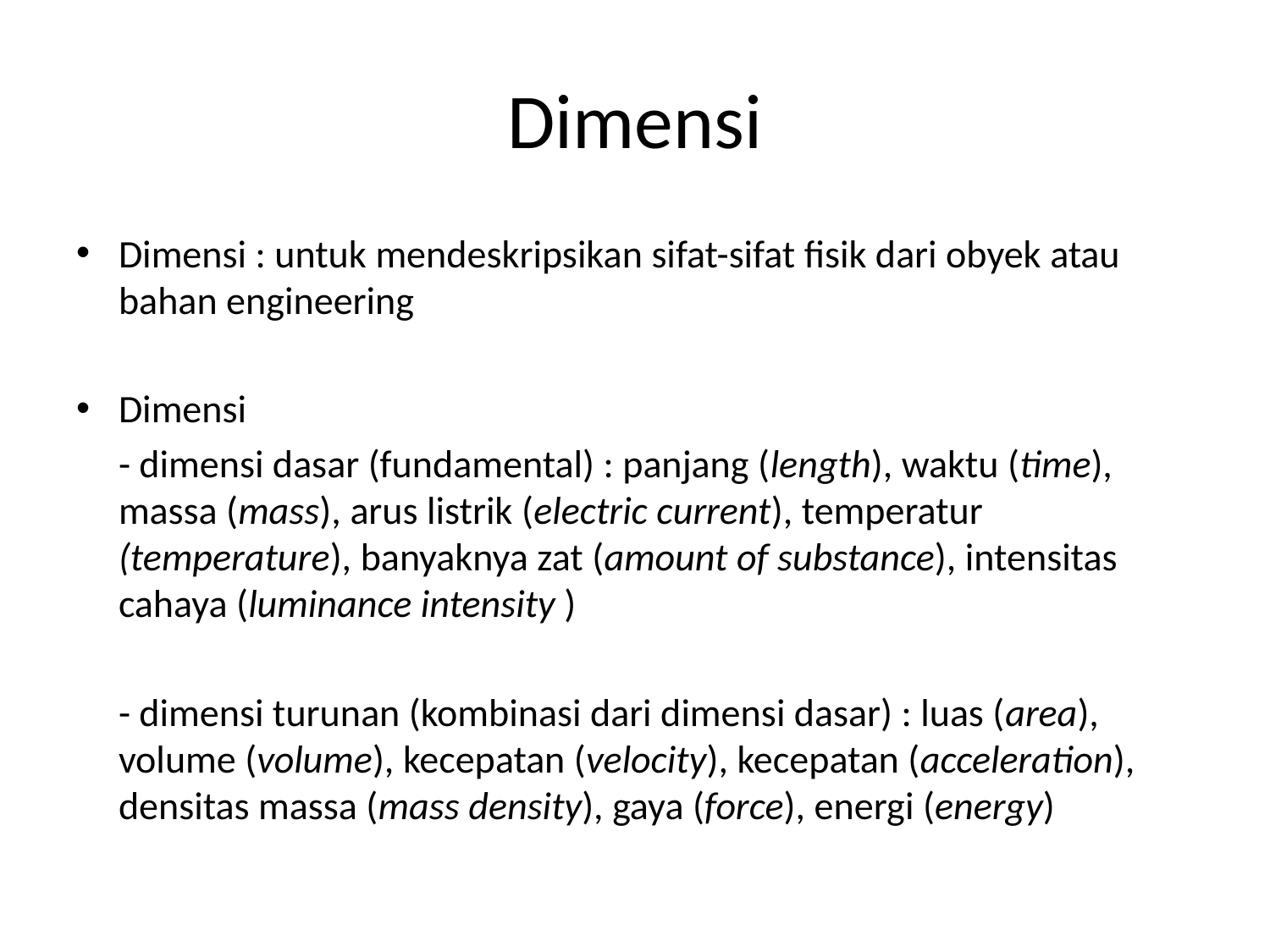

# Dimensi
Dimensi : untuk mendeskripsikan sifat-sifat fisik dari obyek atau bahan engineering

Dimensi
	- dimensi dasar (fundamental) : panjang (length), waktu (time), massa (mass), arus listrik (electric current), temperatur (temperature), banyaknya zat (amount of substance), intensitas cahaya (luminance intensity )

	- dimensi turunan (kombinasi dari dimensi dasar) : luas (area), volume (volume), kecepatan (velocity), kecepatan (acceleration), densitas massa (mass density), gaya (force), energi (energy)